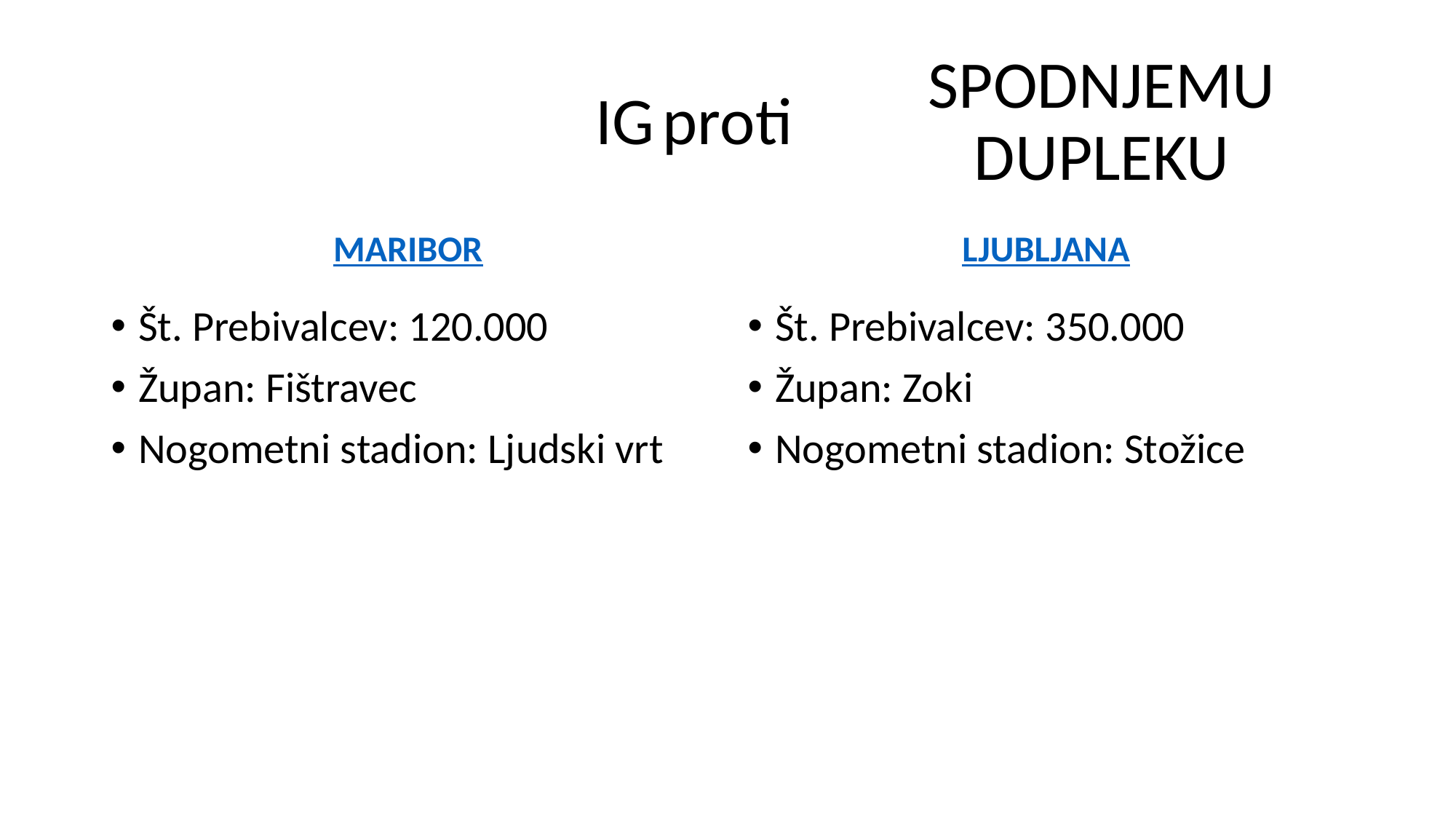

IG
proti
SPODNJEMU DUPLEKU
MARIBOR
LJUBLJANA
Št. Prebivalcev: 120.000
Župan: Fištravec
Nogometni stadion: Ljudski vrt
Št. Prebivalcev: 350.000
Župan: Zoki
Nogometni stadion: Stožice